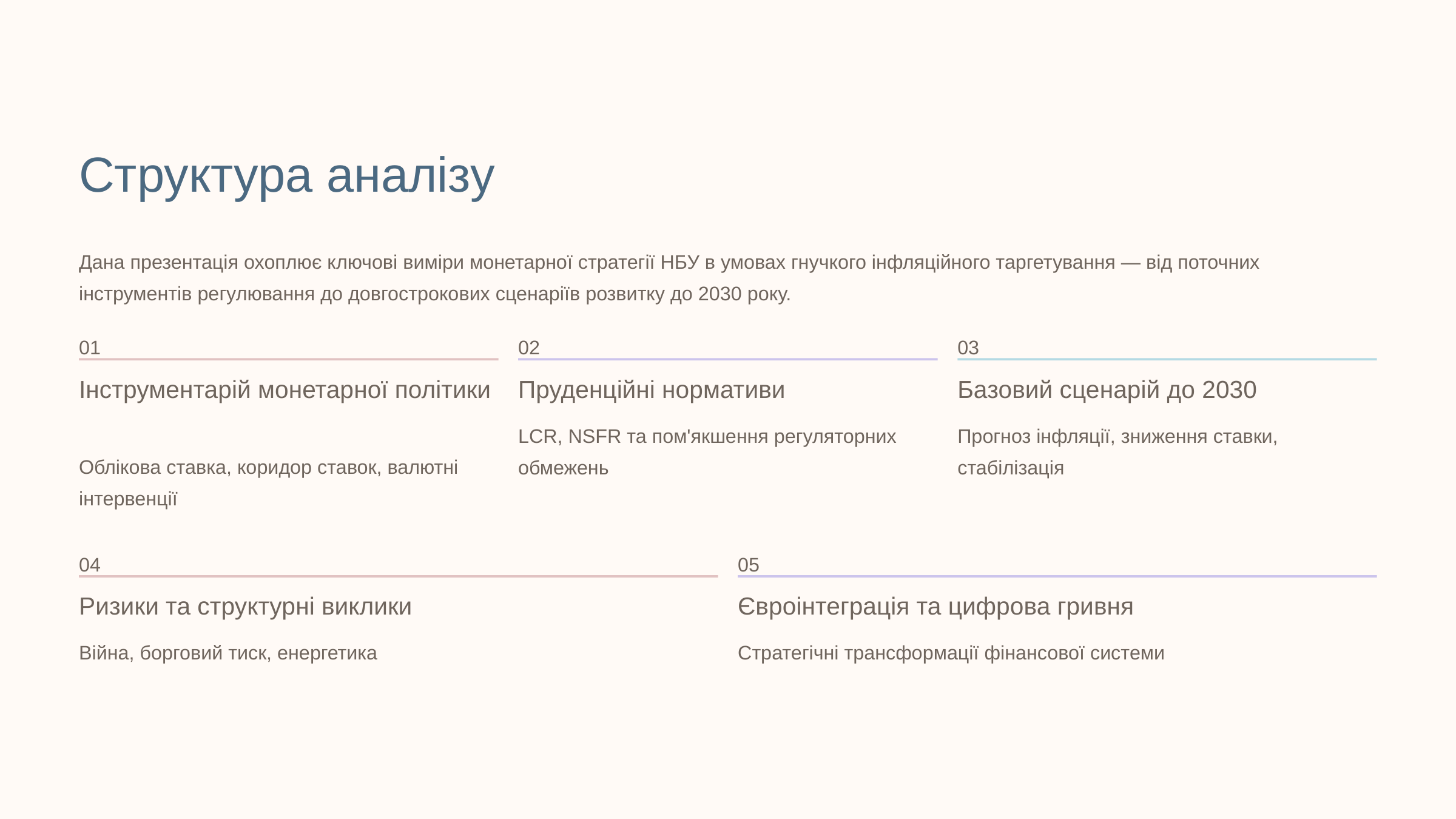

Структура аналізу
Дана презентація охоплює ключові виміри монетарної стратегії НБУ в умовах гнучкого інфляційного таргетування — від поточних інструментів регулювання до довгострокових сценаріїв розвитку до 2030 року.
01
02
03

Інструментарій монетарної політики
Пруденційні нормативи
Базовий сценарій до 2030
LCR, NSFR та пом'якшення регуляторних обмежень
Прогноз інфляції, зниження ставки, стабілізація
Облікова ставка, коридор ставок, валютні інтервенції
04
05

Ризики та структурні виклики
Євроінтеграція та цифрова гривня
Війна, борговий тиск, енергетика
Стратегічні трансформації фінансової системи